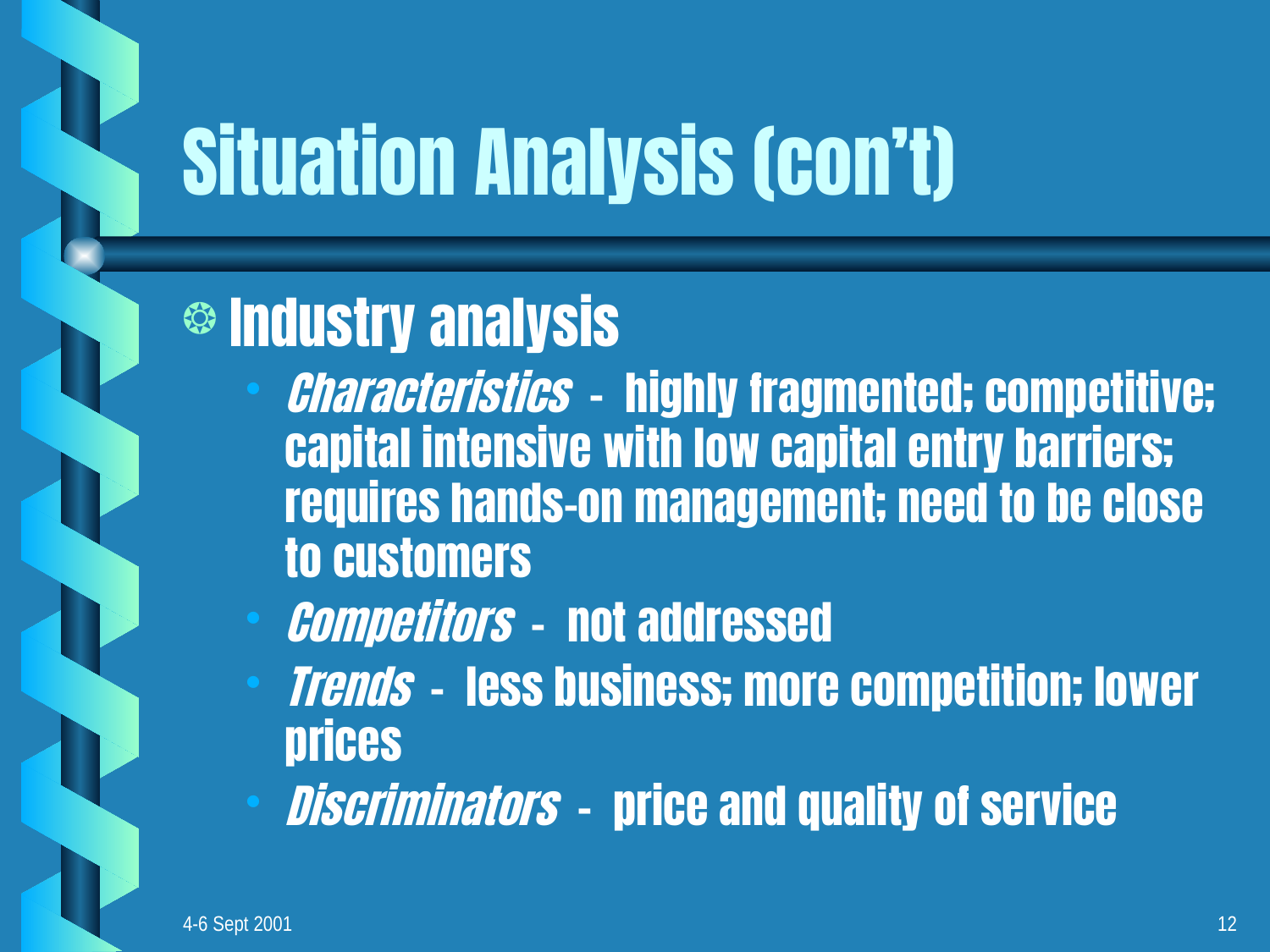

# Situation Analysis (con’t)
Industry analysis
Characteristics  -  highly fragmented; competitive; capital intensive with low capital entry barriers; requires hands-on management; need to be close to customers
Competitors  -  not addressed
Trends  -  less business; more competition; lower prices
Discriminators  -  price and quality of service

4-6 Sept 2001

12